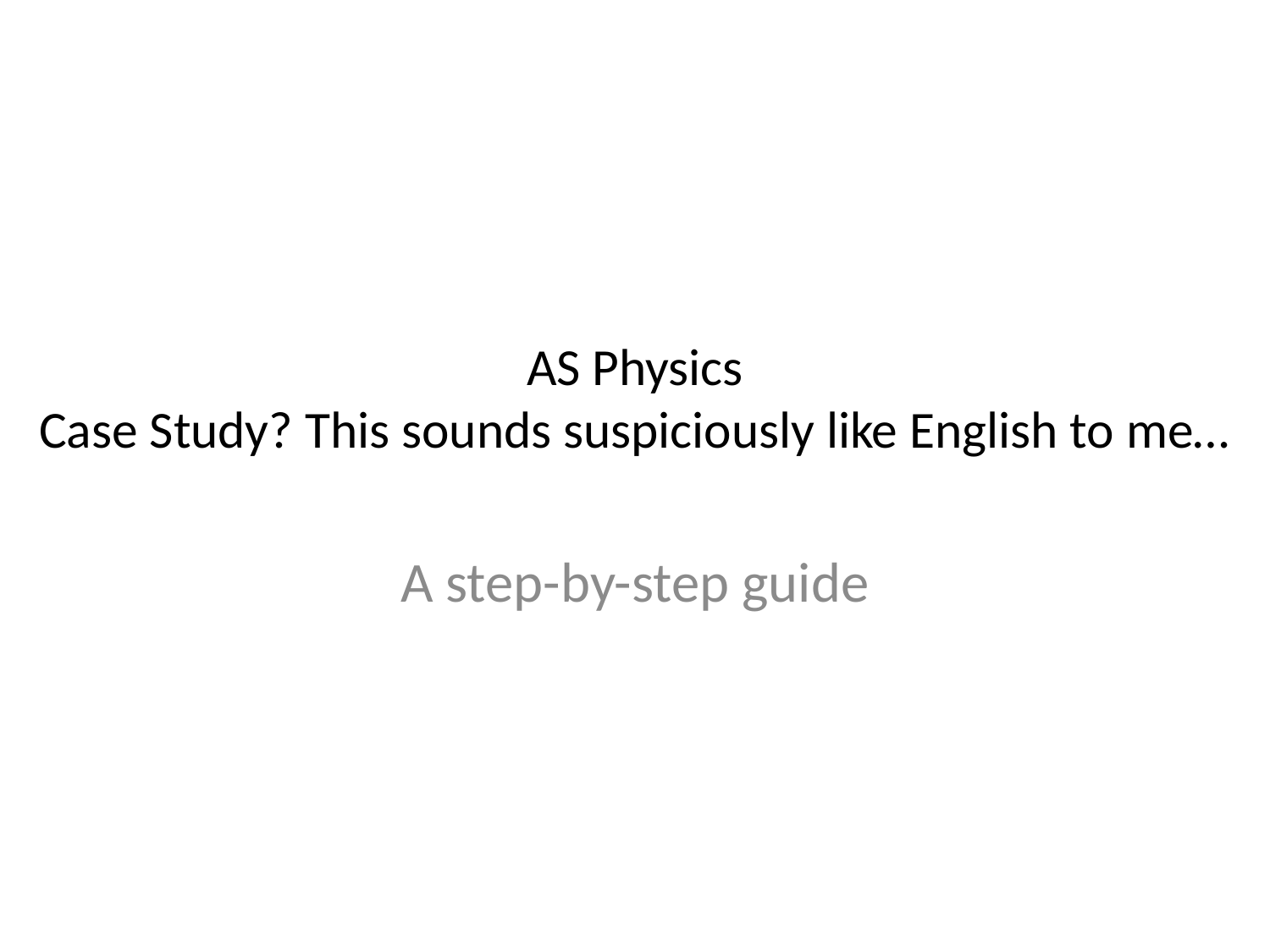

# AS Physics Case Study? This sounds suspiciously like English to me…
A step-by-step guide